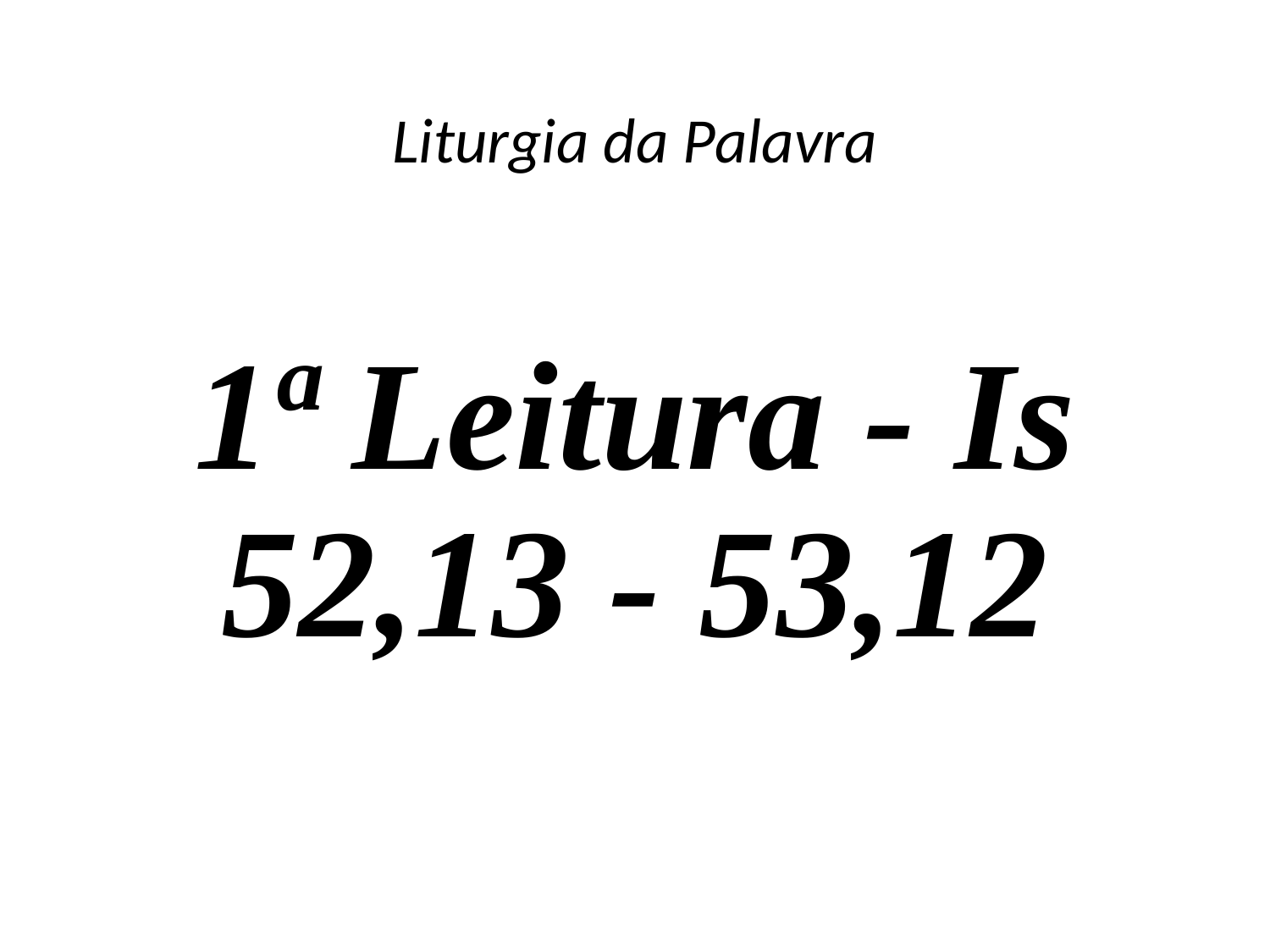

# Liturgia da Palavra
1ª Leitura - Is 52,13 - 53,12